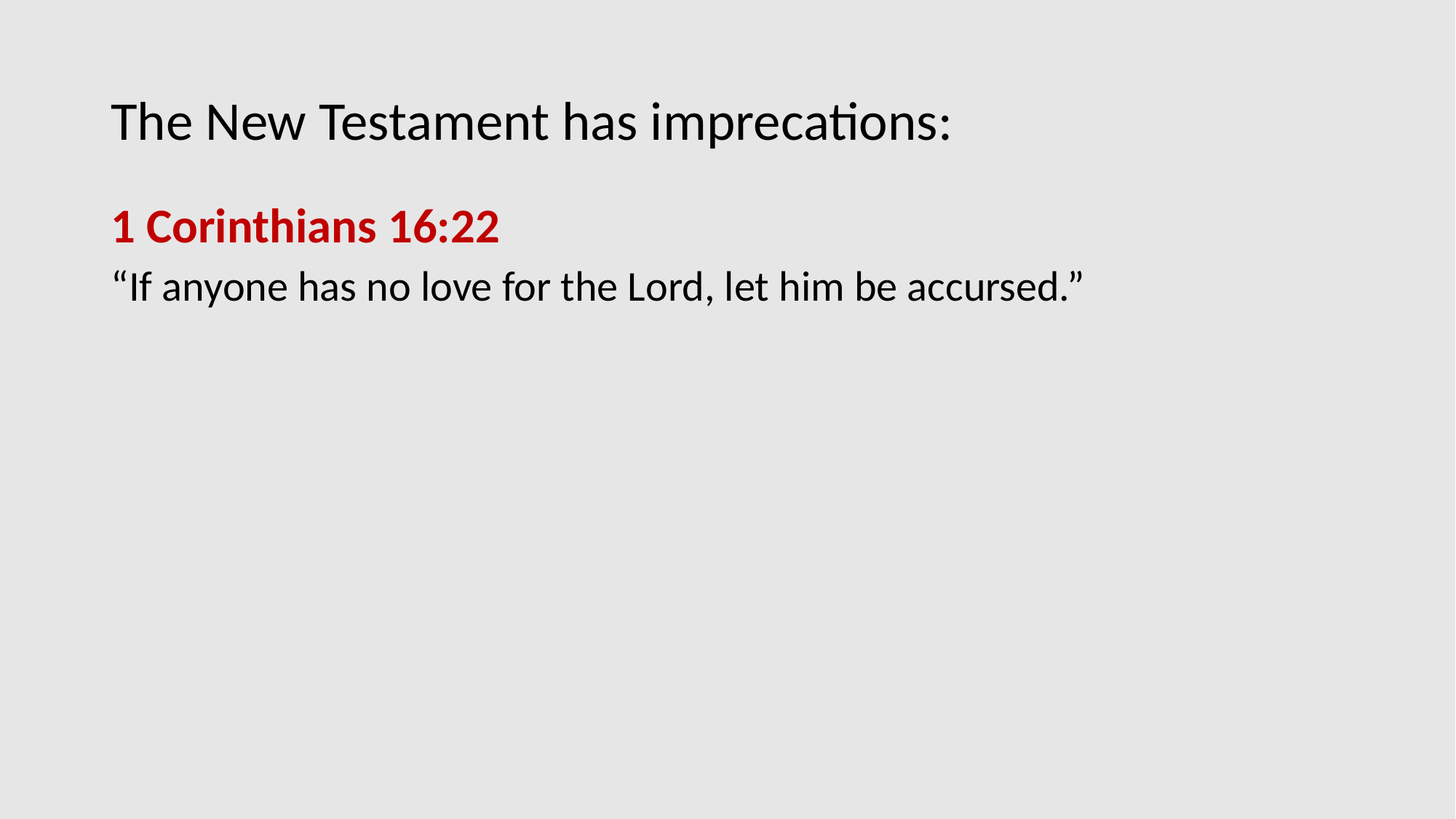

# The New Testament has imprecations:
1 Corinthians 16:22
“If anyone has no love for the Lord, let him be accursed.”